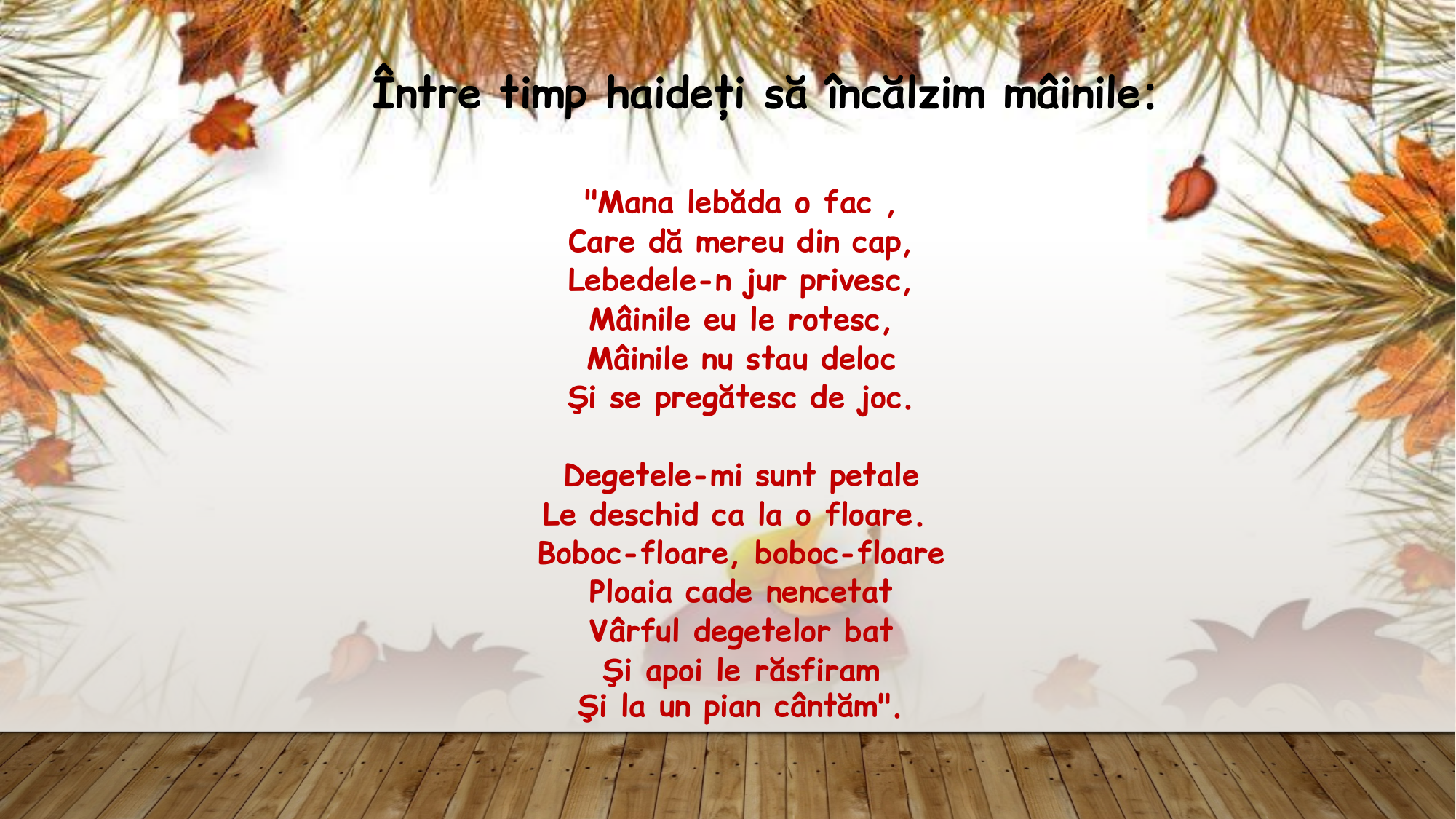

Între timp haideți să încălzim mâinile:
"Mana lebăda o fac ,
Care dă mereu din cap,
Lebedele-n jur privesc,
Mâinile eu le rotesc,
Mâinile nu stau deloc
Şi se pregătesc de joc.

Degetele-mi sunt petale
Le deschid ca la o floare.
Boboc-floare, boboc-floare
Ploaia cade nencetat
Vârful degetelor bat
Şi apoi le răsfiram
Şi la un pian cântăm".